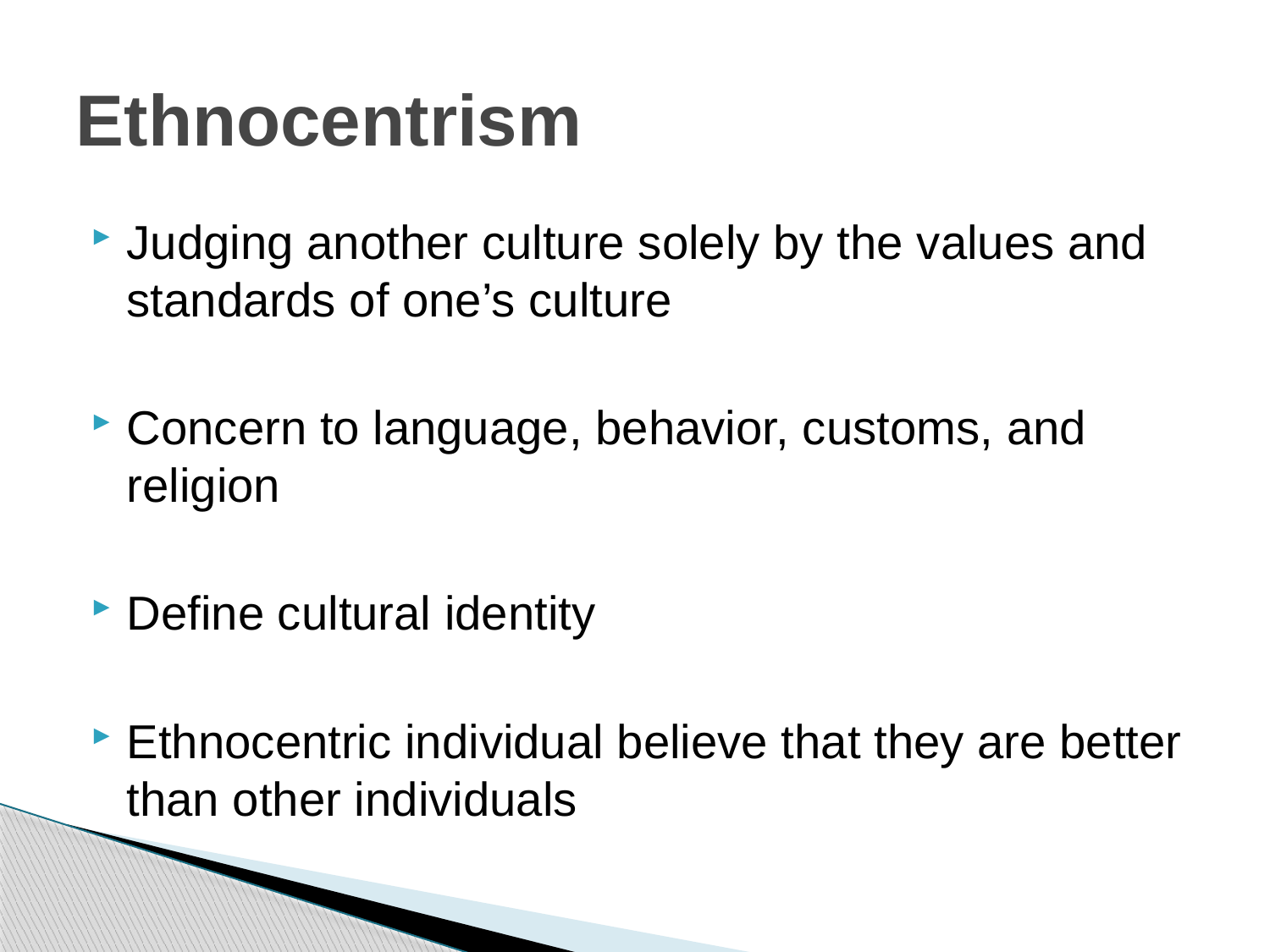

# Ethnocentrism
Judging another culture solely by the values and standards of one’s culture

Concern to language, behavior, customs, and religion

Define cultural identity

Ethnocentric individual believe that they are better than other individuals